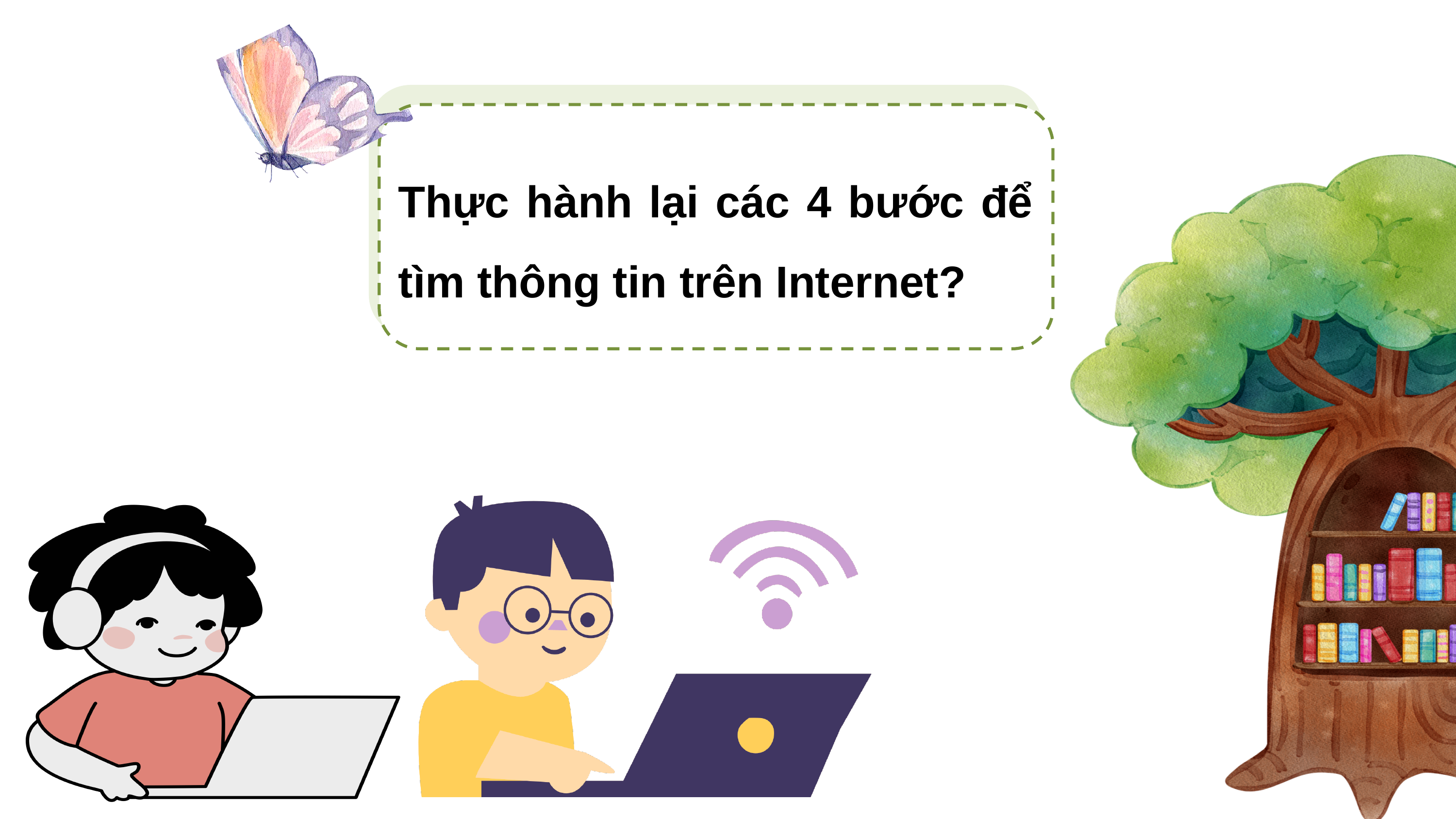

Thực hành lại các 4 bước để tìm thông tin trên Internet?